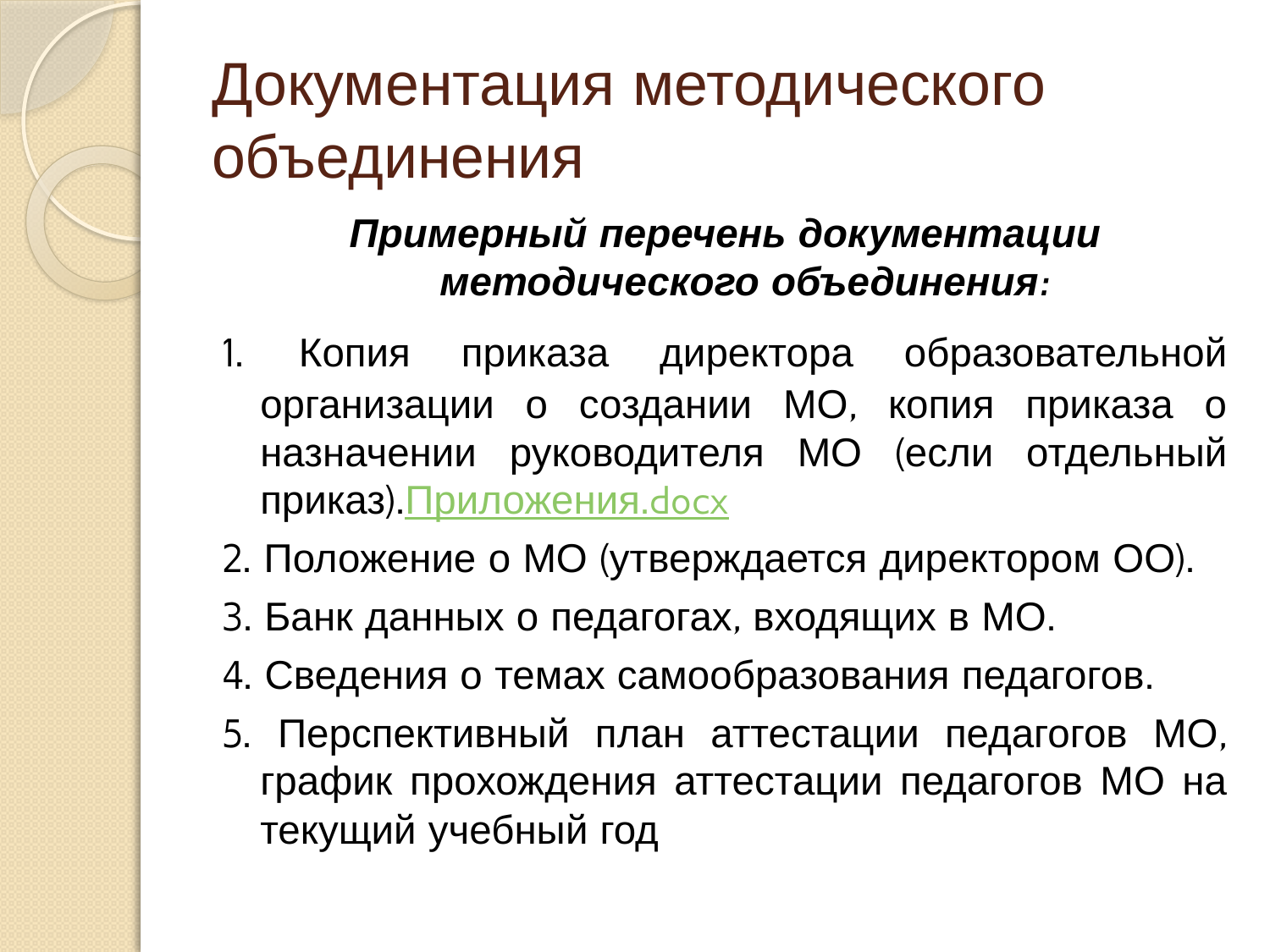

# Документация методического объединения
Примерный перечень документации методического объединения:
1. Копия приказа директора образовательной организации о создании МО, копия приказа о назначении руководителя МО (если отдельный приказ).Приложения.docx
2. Положение о МО (утверждается директором ОО).
3. Банк данных о педагогах, входящих в МО.
4. Сведения о темах самообразования педагогов.
5. Перспективный план аттестации педагогов МО, график прохождения аттестации педагогов МО на текущий учебный год